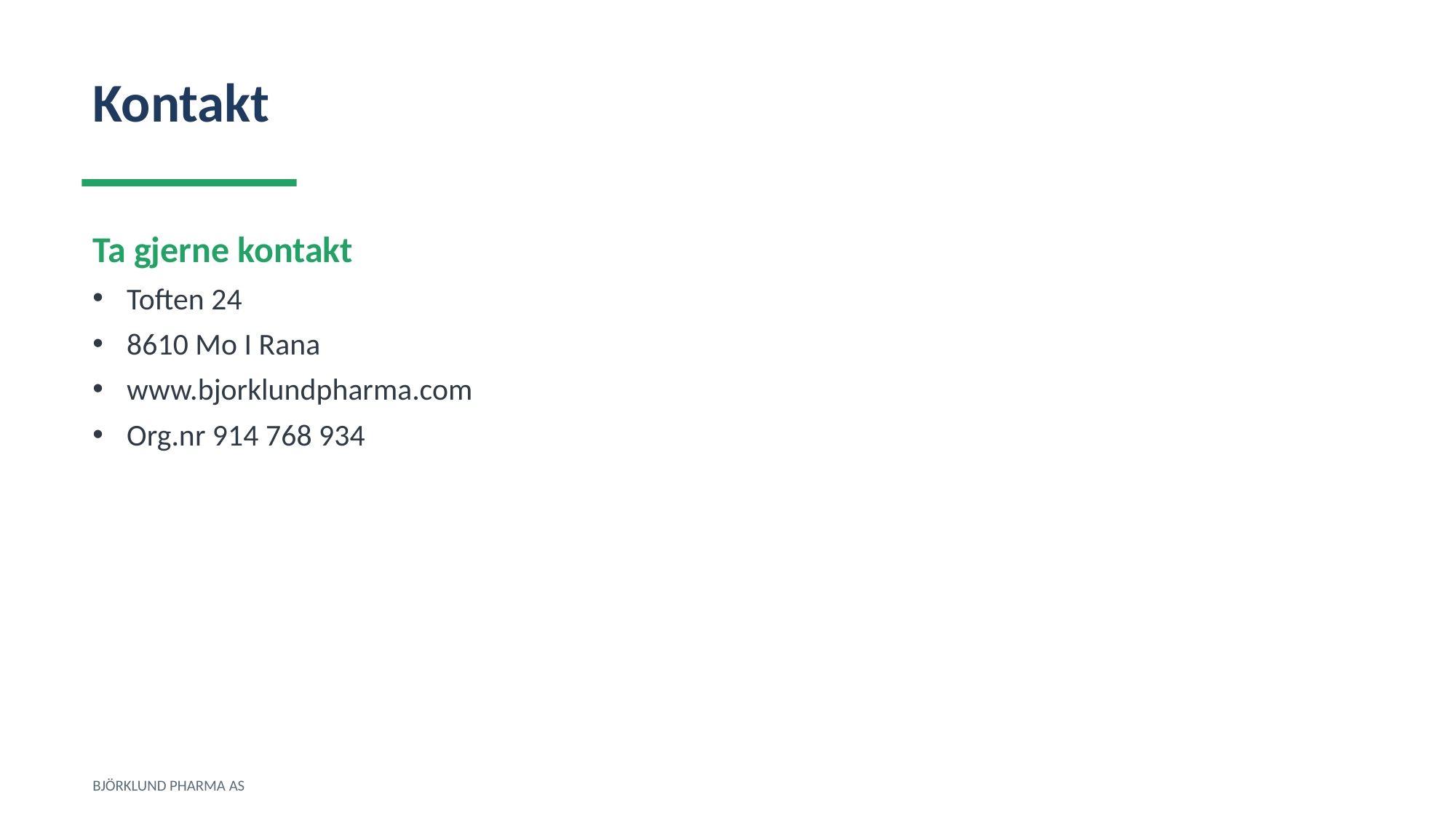

Kontakt

Ta gjerne kontakt
Toften 24
8610 Mo I Rana
www.bjorklundpharma.com
Org.nr 914 768 934
BJÖRKLUND PHARMA AS